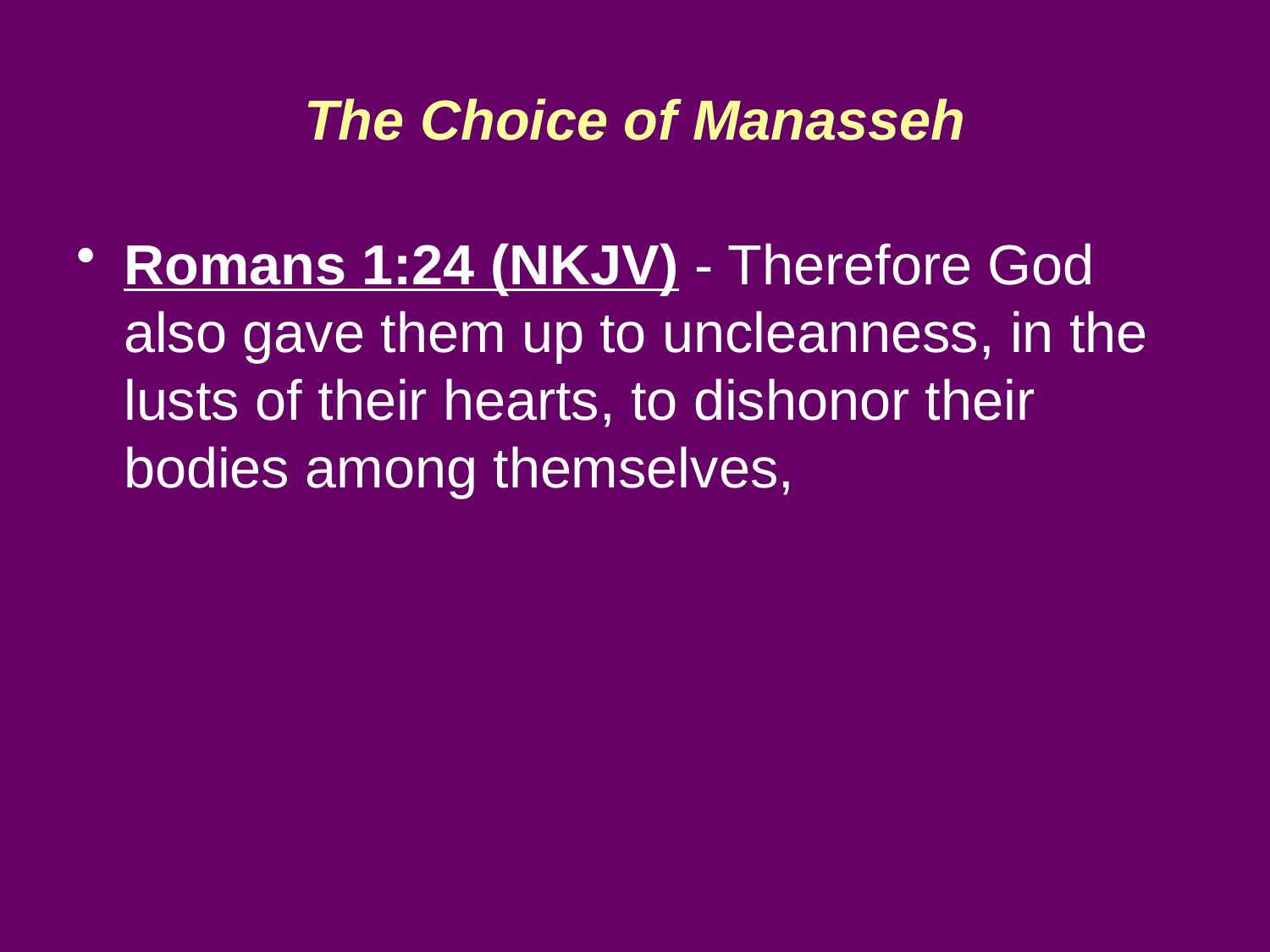

# The Choice of Manasseh
Romans 1:24 (NKJV) - Therefore God also gave them up to uncleanness, in the lusts of their hearts, to dishonor their bodies among themselves,